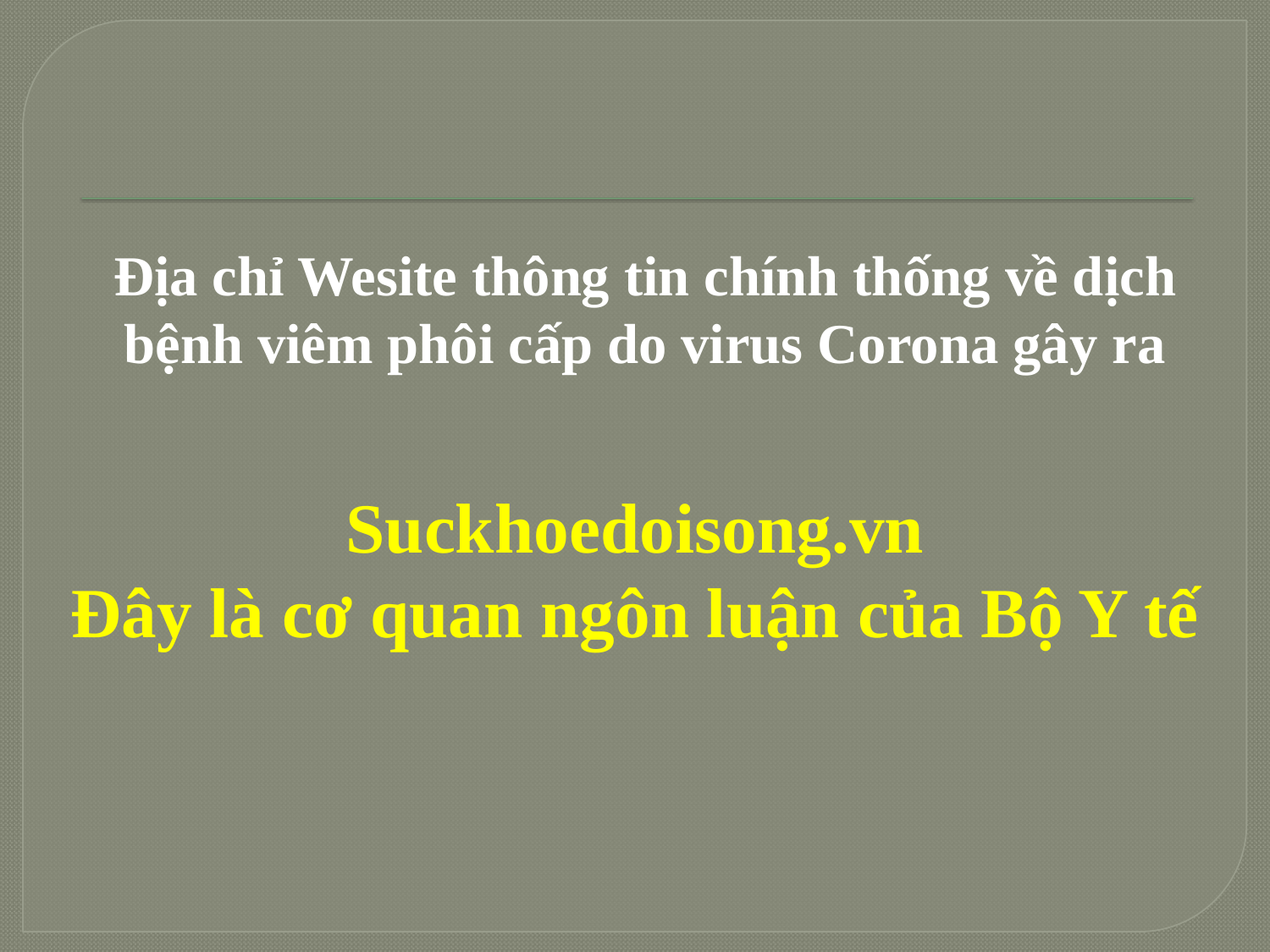

Địa chỉ Wesite thông tin chính thống về dịch bệnh viêm phôi cấp do virus Corona gây ra
Suckhoedoisong.vn
Đây là cơ quan ngôn luận của Bộ Y tế